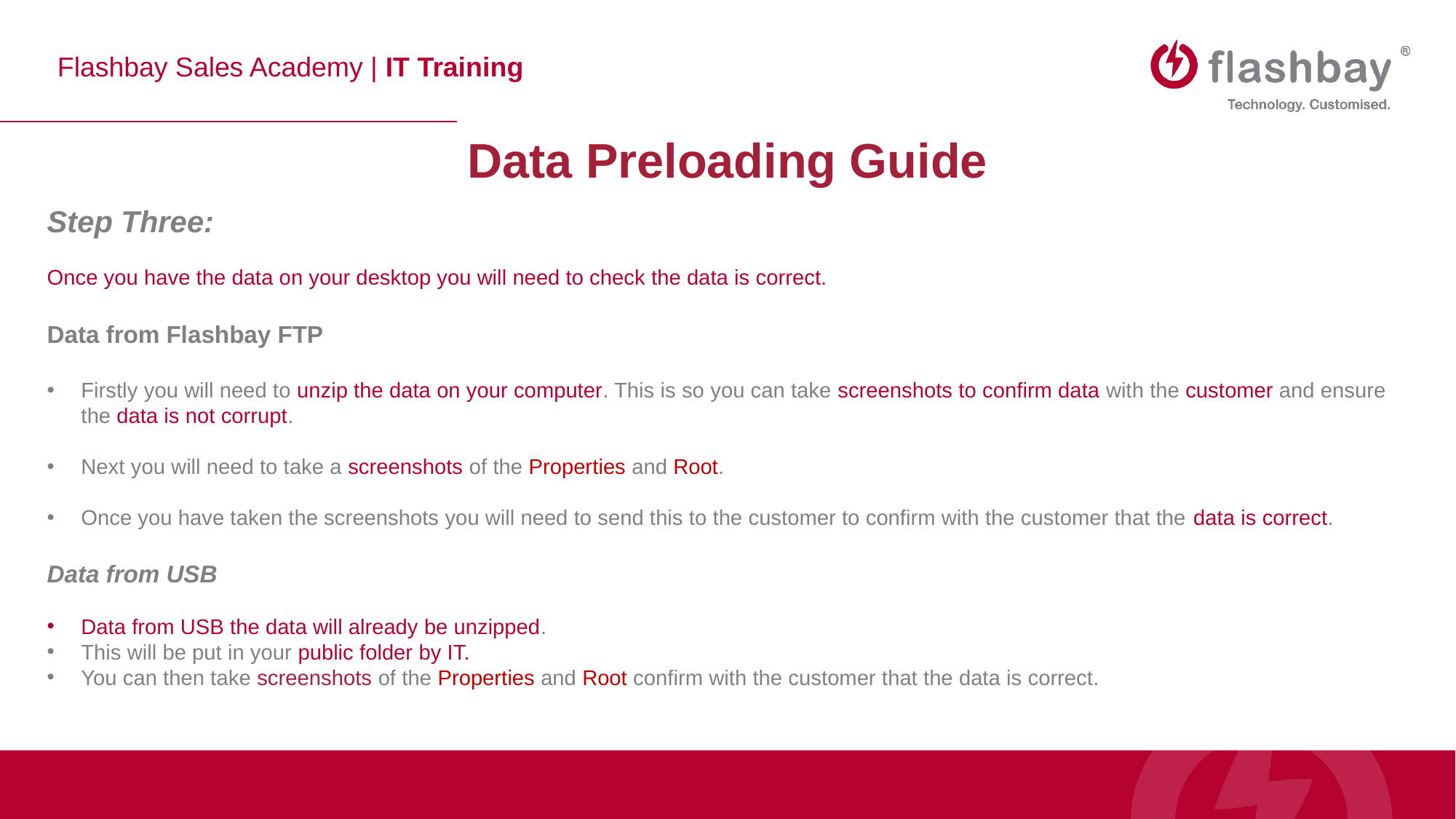

Data Preloading Guide
Step Three:

Once you have the data on your desktop you will need to check the data is correct.

Data from Flashbay FTP

Firstly you will need to unzip the data on your computer. This is so you can take screenshots to confirm data with the customer and ensure the data is not corrupt.

Next you will need to take a screenshots of the Properties and Root.

Once you have taken the screenshots you will need to send this to the customer to confirm with the customer that the data is correct.

Data from USB

Data from USB the data will already be unzipped.
This will be put in your public folder by IT.
You can then take screenshots of the Properties and Root confirm with the customer that the data is correct.